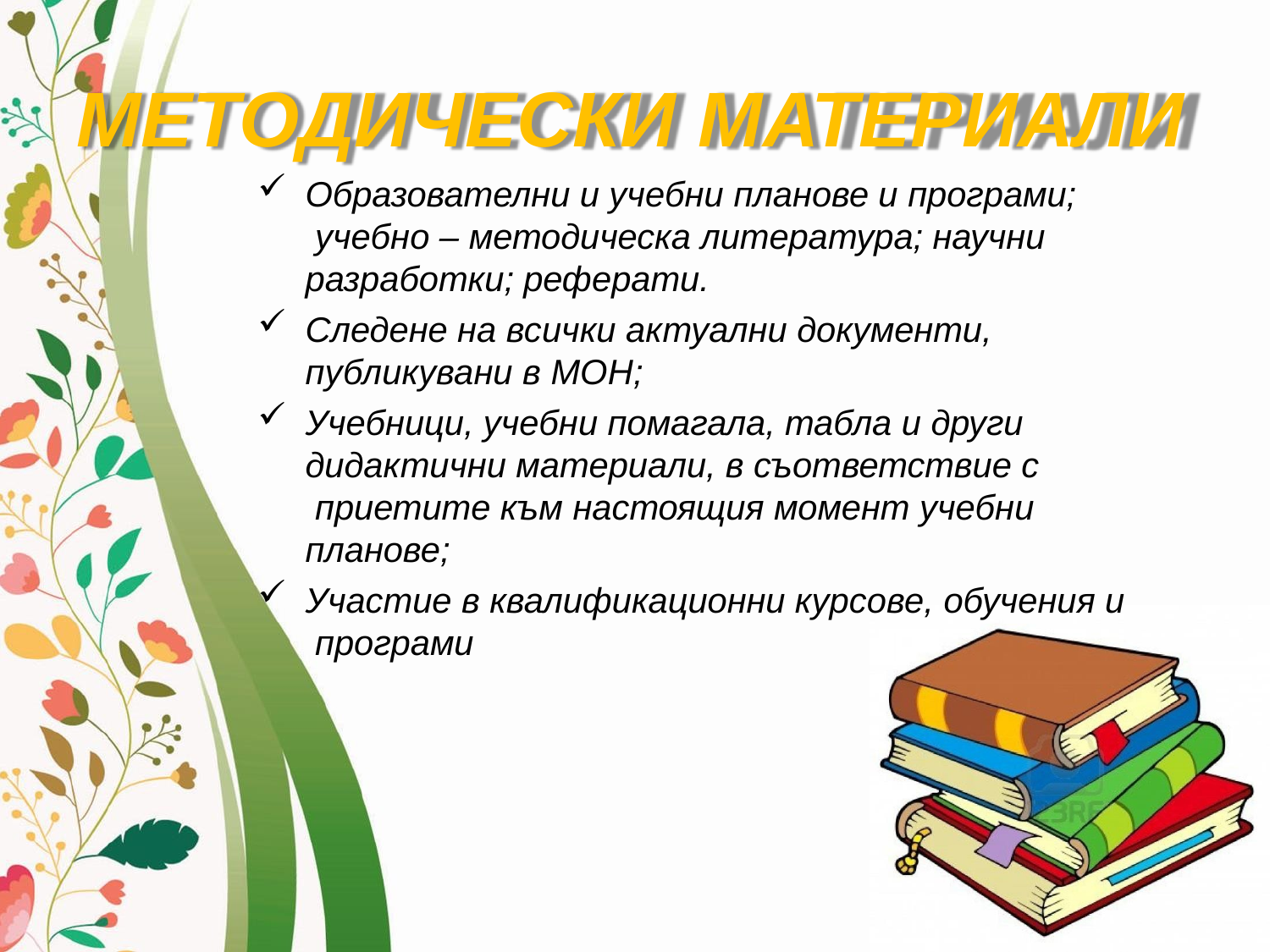

# МЕТОДИЧЕСКИ МАТЕРИАЛИ
Образователни и учебни планове и програми;  учебно – методическа литература; научни  разработки; реферати.
Следене на всички актуални документи,
публикувани в МОН;
Учебници, учебни помагала, табла и други  дидактични материали, в съответствие с  приетите към настоящия момент учебни  планове;
Участие в квалификационни курсове, обучения и  програми